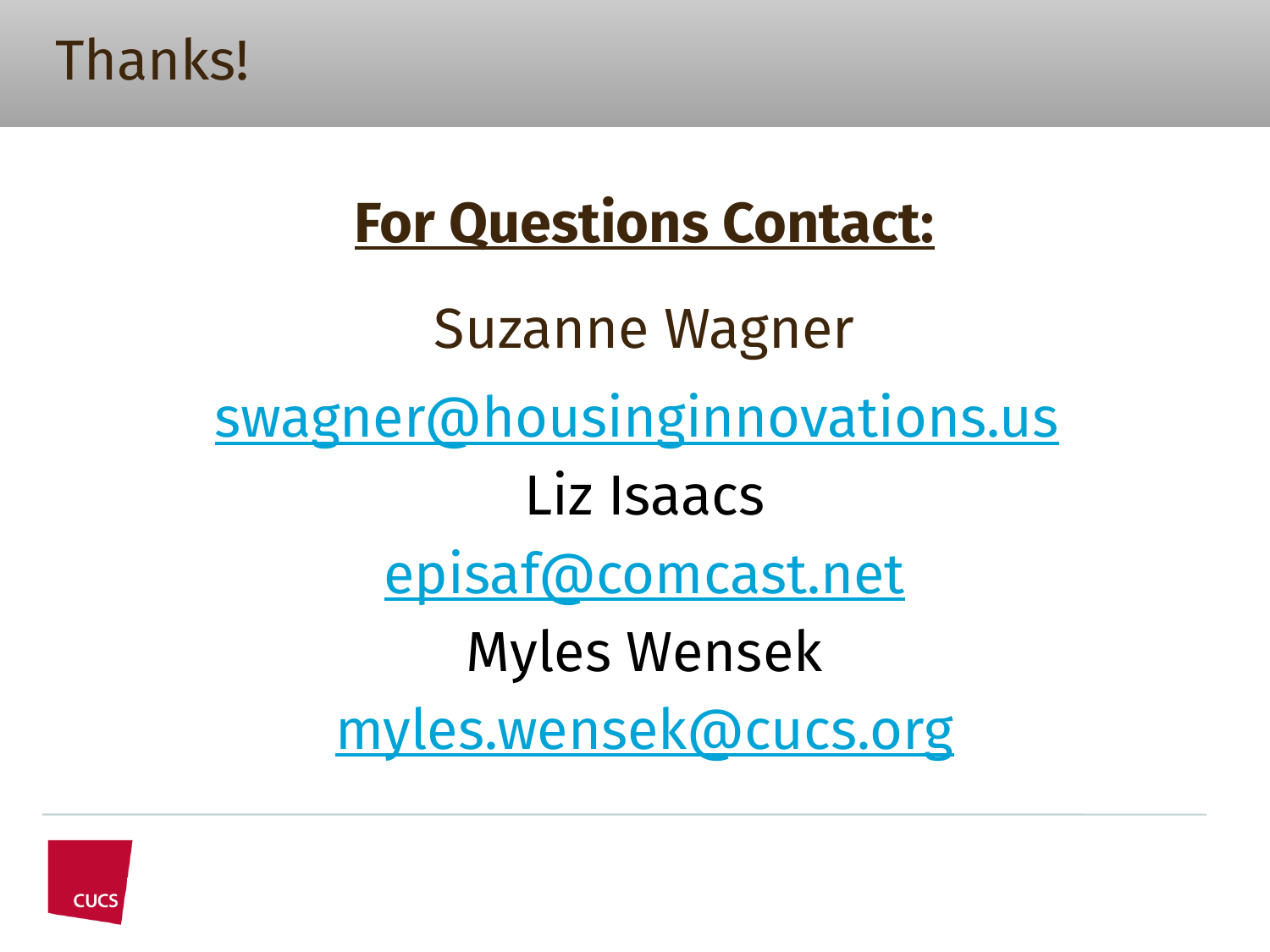

# Thanks!
For Questions Contact:
Suzanne Wagner
swagner@housinginnovations.us
Liz Isaacs
episaf@comcast.net
Myles Wensek
myles.wensek@cucs.org